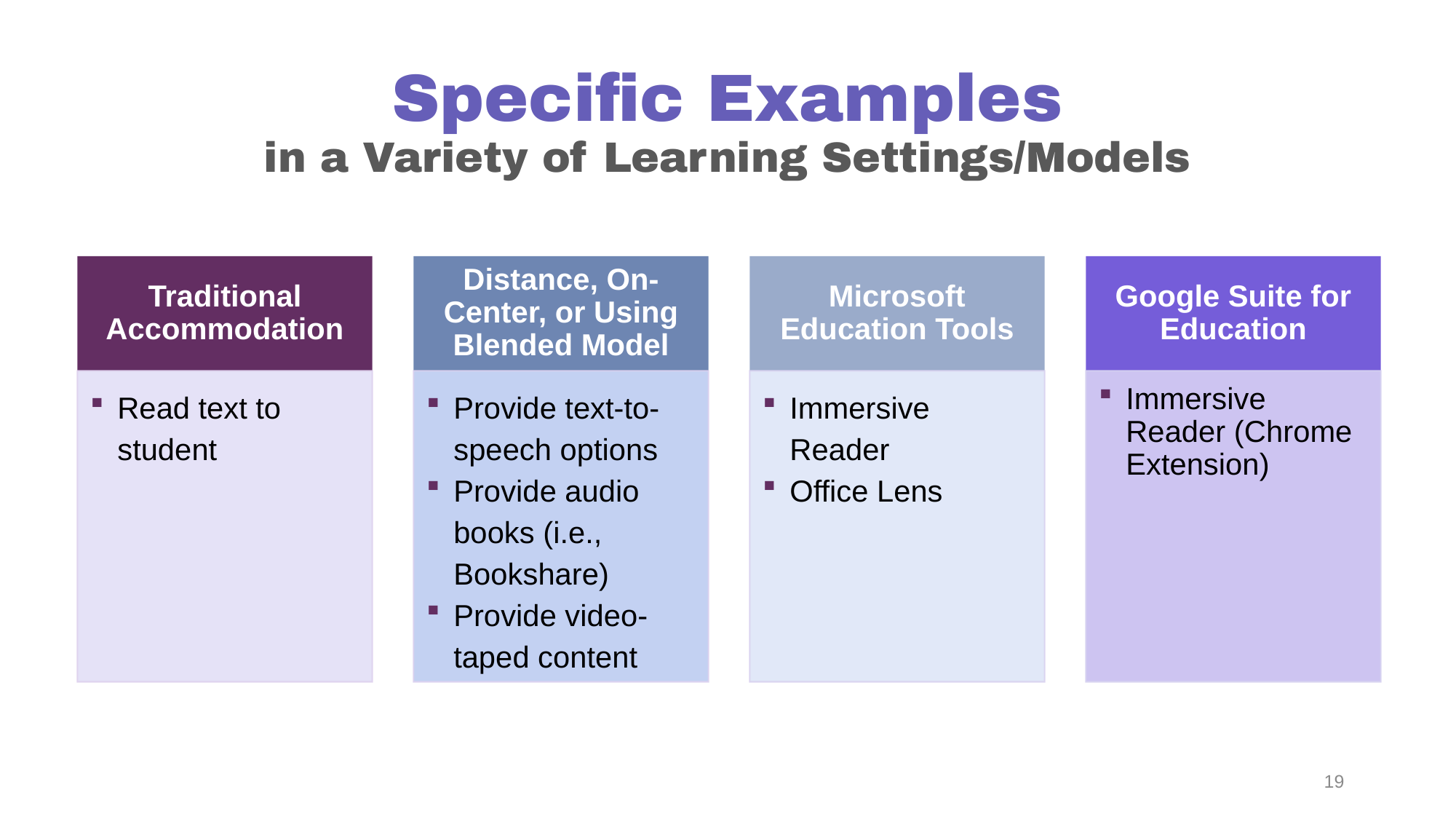

# Specific Examples in a Variety of Learning Settings/Models
Traditional Accommodation
Read text to student
Distance, On-Center, or Using Blended Model
Provide text-to-speech options
Provide audio books (i.e., Bookshare)
Provide video-taped content
Microsoft Education Tools
Immersive Reader
Office Lens
Google Suite for Education
Immersive Reader (Chrome Extension)
19